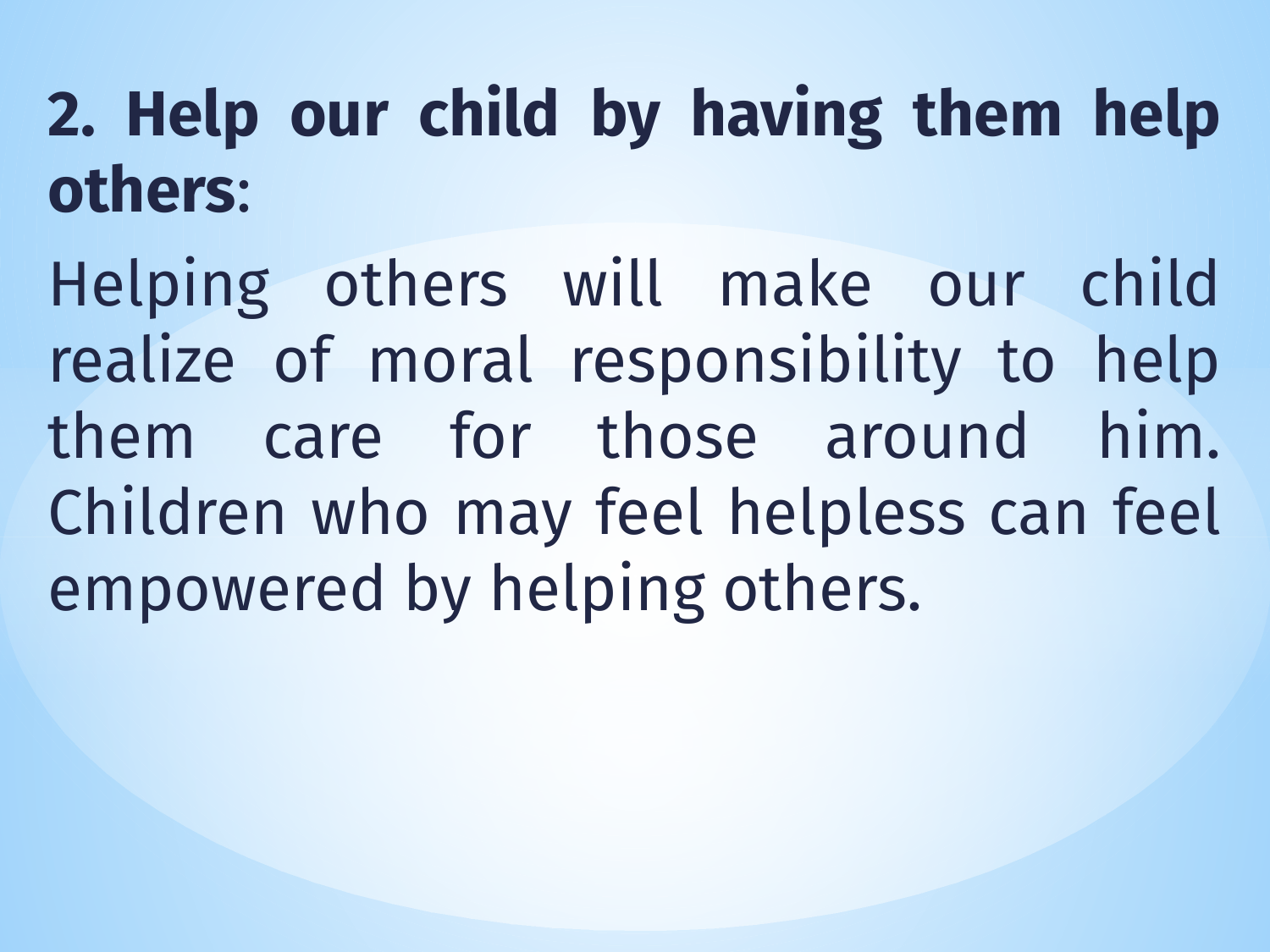

2. Help our child by having them help others:
Helping others will make our child realize of moral responsibility to help them care for those around him. Children who may feel helpless can feel empowered by helping others.